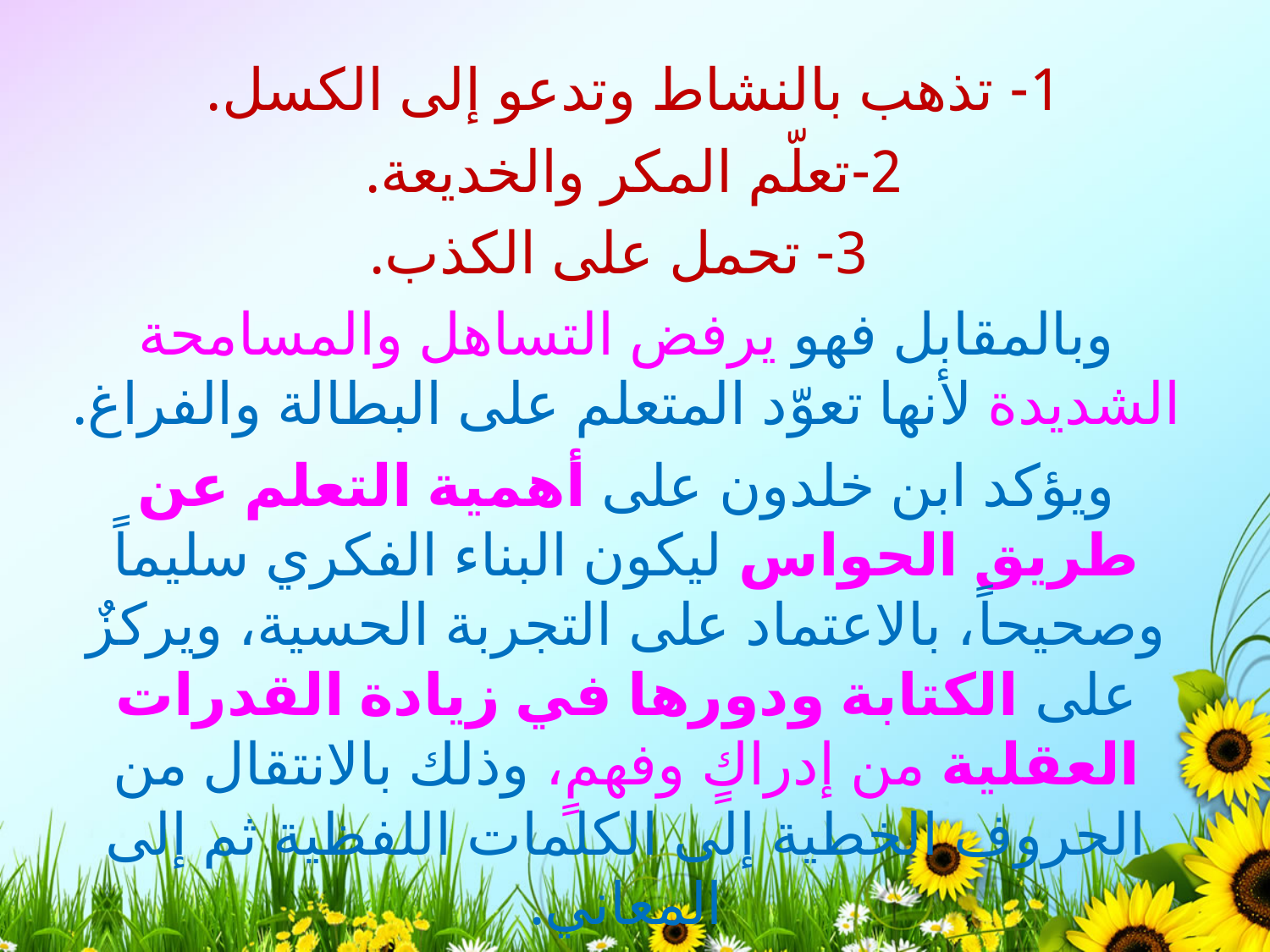

1- تذهب بالنشاط وتدعو إلى الكسل.
 2-تعلّم المكر والخديعة.
 3- تحمل على الكذب.
وبالمقابل فهو يرفض التساهل والمسامحة الشديدة لأنها تعوّد المتعلم على البطالة والفراغ.
ويؤكد ابن خلدون على أهمية التعلم عن طريق الحواس ليكون البناء الفكري سليماً وصحيحاً، بالاعتماد على التجربة الحسية، ويركزٌ على الكتابة ودورها في زيادة القدرات العقلية من إدراكٍ وفهمٍ، وذلك بالانتقال من الحروف الخطية إلى الكلمات اللفظية ثم إلى المعاني.